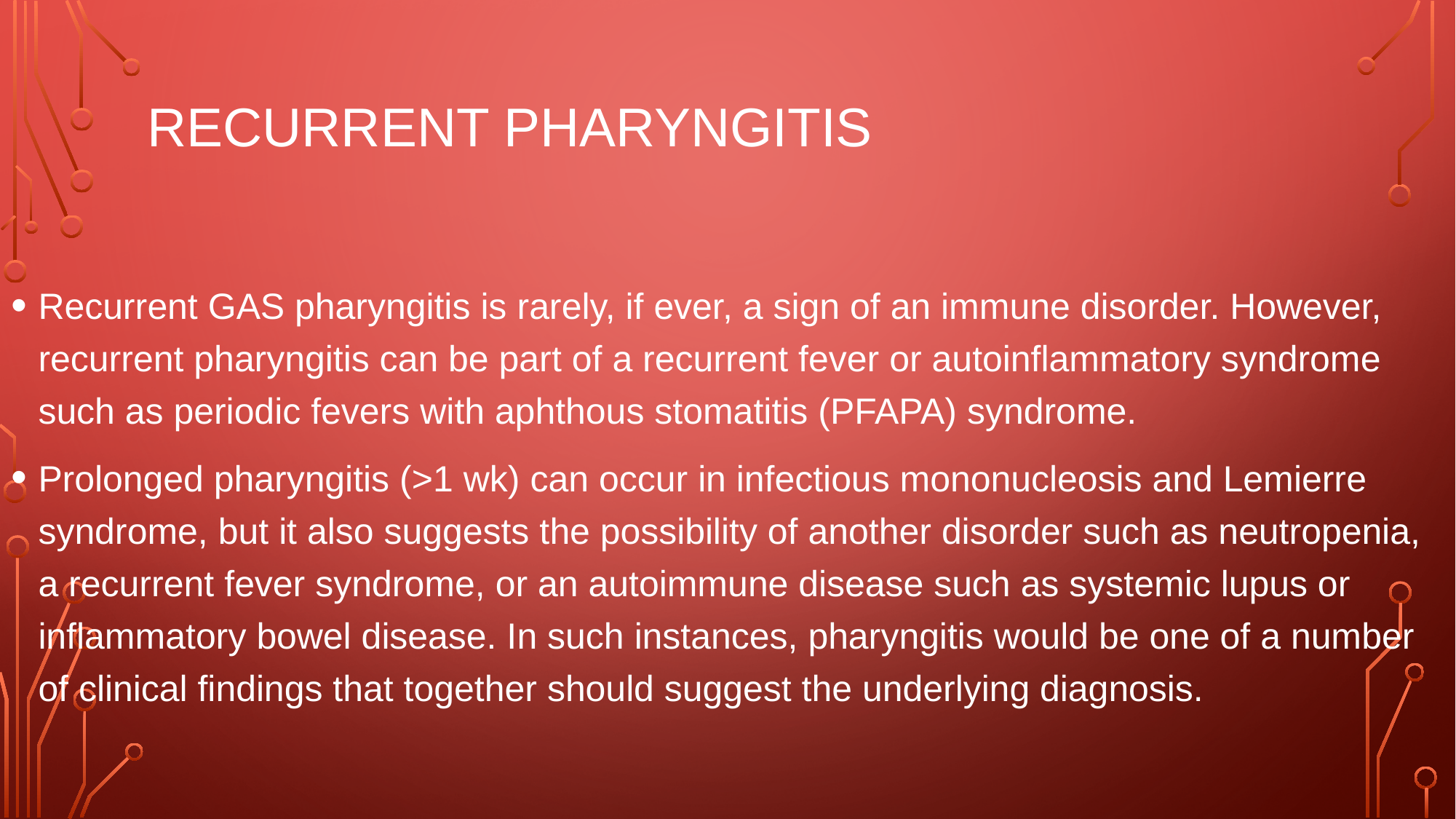

# RECURRENT PHARYNGITIS
Recurrent GAS pharyngitis is rarely, if ever, a sign of an immune disorder. However, recurrent pharyngitis can be part of a recurrent fever or autoinflammatory syndrome such as periodic fevers with aphthous stomatitis (PFAPA) syndrome.
Prolonged pharyngitis (>1 wk) can occur in infectious mononucleosis and Lemierre syndrome, but it also suggests the possibility of another disorder such as neutropenia, a recurrent fever syndrome, or an autoimmune disease such as systemic lupus or inflammatory bowel disease. In such instances, pharyngitis would be one of a number of clinical findings that together should suggest the underlying diagnosis.